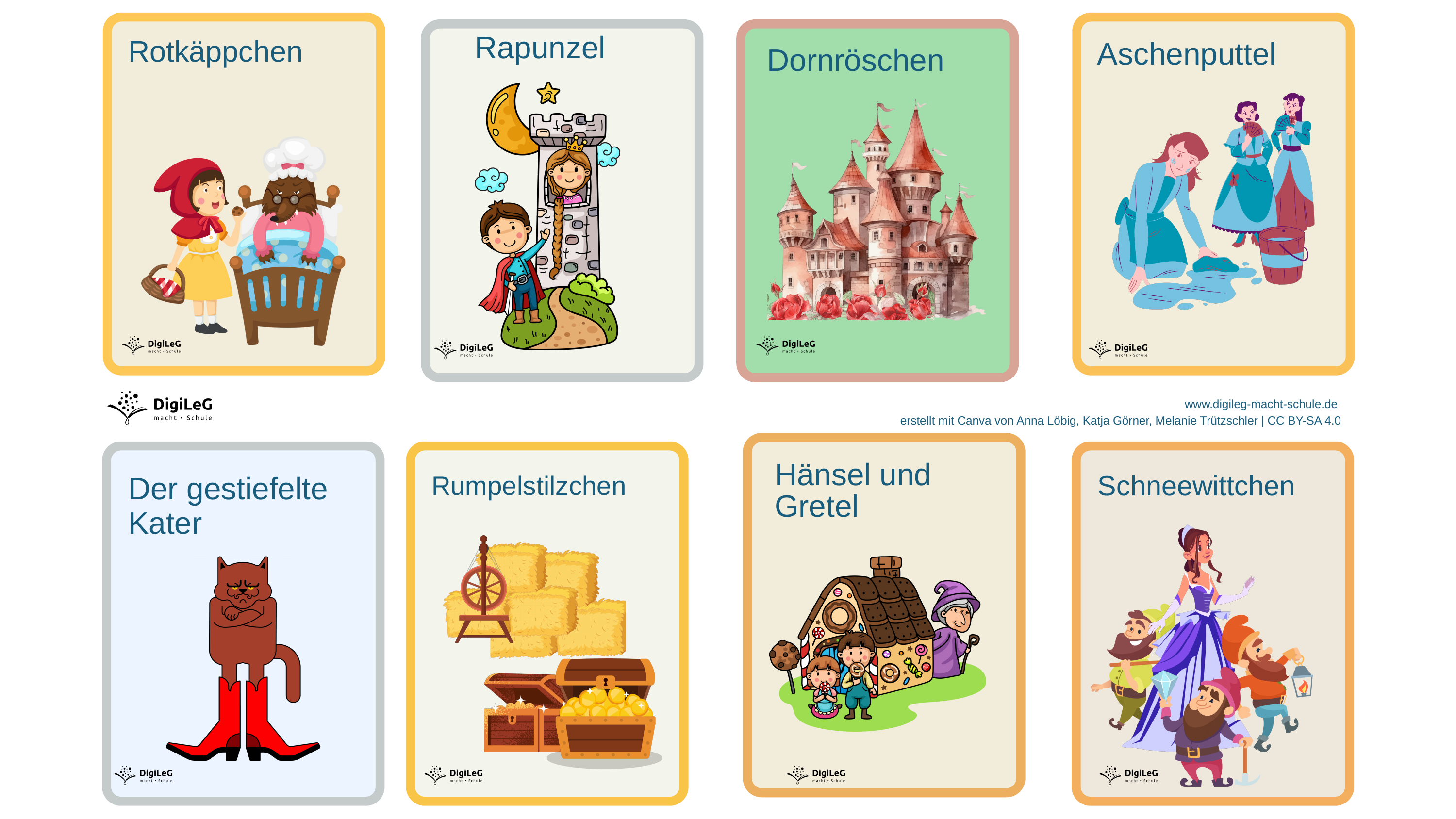

Rapunzel
Rotkäppchen

Aschenputtel
Dornröschen

www.digileg-macht-schule.de
erstellt mit Canva von Anna Löbig, Katja Görner, Melanie Trützschler | CC BY-SA 4.0

Hänsel und Gretel
Der gestiefelte Kater
Schneewittchen
Rumpelstilzchen